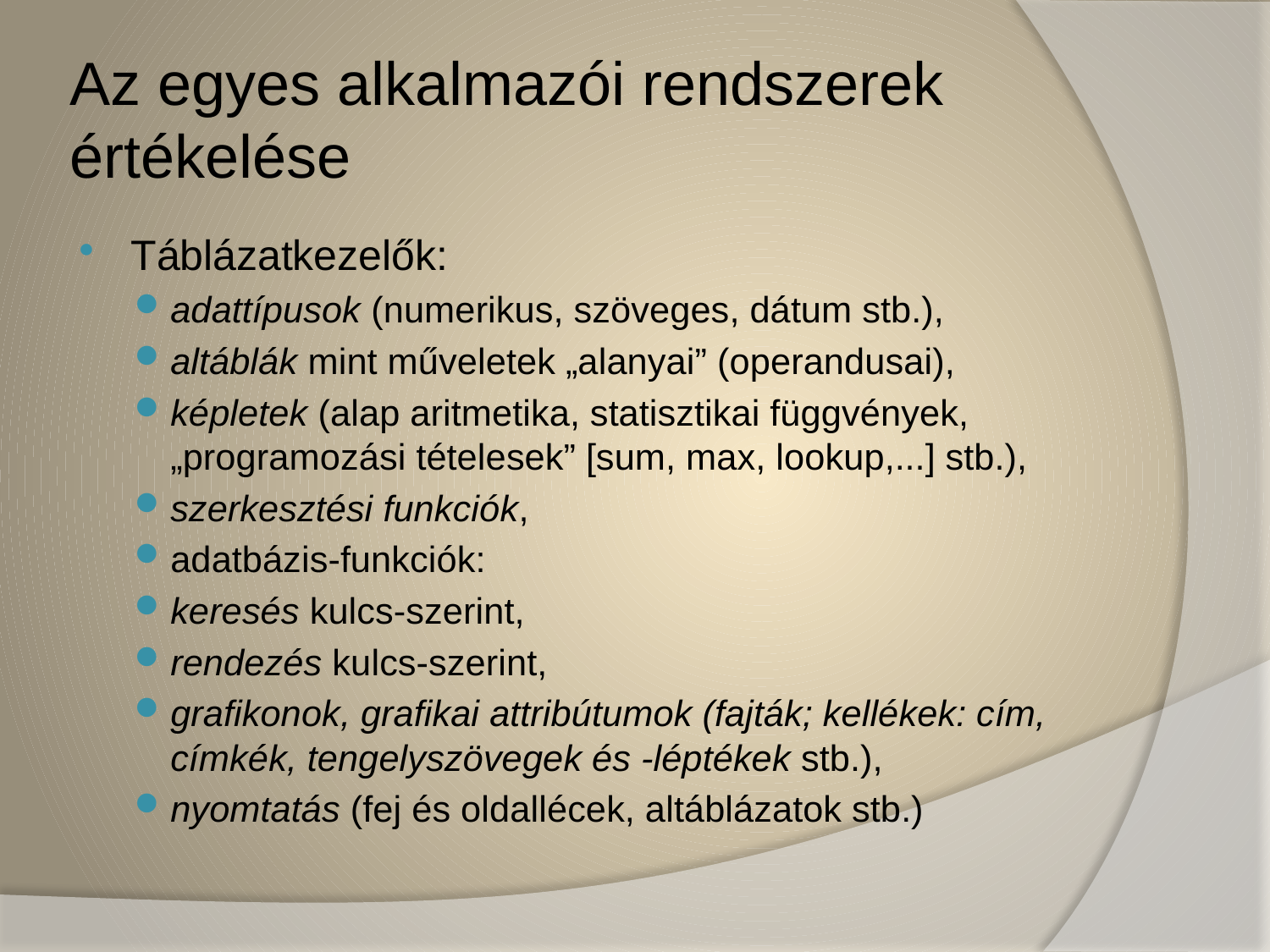

# Az egyes alkalmazói rendszerek értékelése
Táblázatkezelők:
adattípusok (numerikus, szöveges, dátum stb.),
altáblák mint műveletek „alanyai” (operandusai),
képletek (alap aritmetika, statisztikai függvények, „programozási tételesek” [sum, max, lookup,...] stb.),
szerkesztési funkciók,
adatbázis-funkciók:
keresés kulcs-szerint,
rendezés kulcs-szerint,
grafikonok, grafikai attribútumok (fajták; kellékek: cím, címkék, tengelyszövegek és -léptékek stb.),
nyomtatás (fej és oldallécek, altáblázatok stb.)